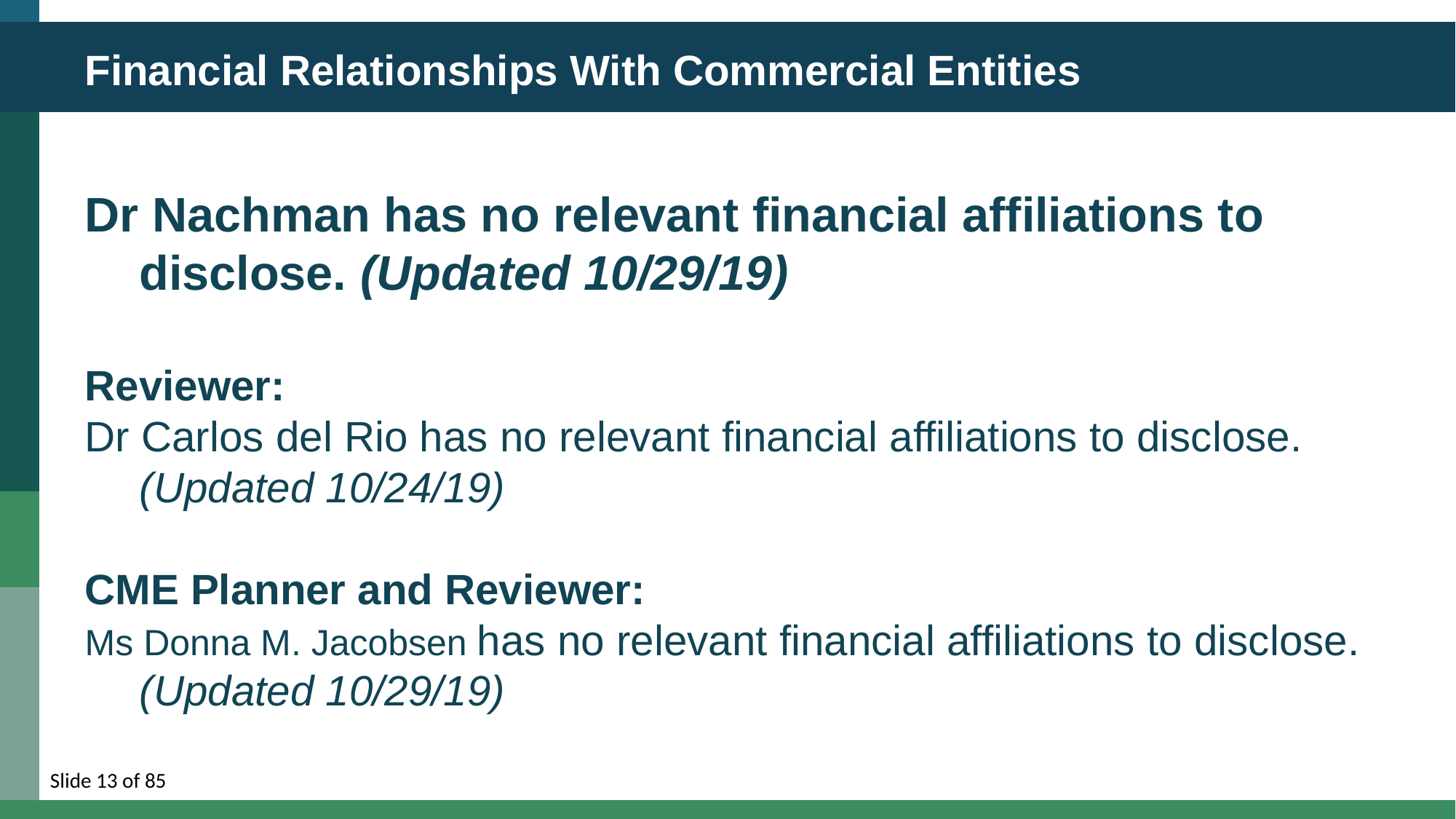

# Financial Relationships With Commercial Entities

Dr Nachman has no relevant financial affiliations to disclose. (Updated 10/29/19)

Reviewer:
Dr Carlos del Rio has no relevant financial affiliations to disclose. (Updated 10/24/19)

CME Planner and Reviewer:
Ms Donna M. Jacobsen has no relevant financial affiliations to disclose. (Updated 10/29/19)